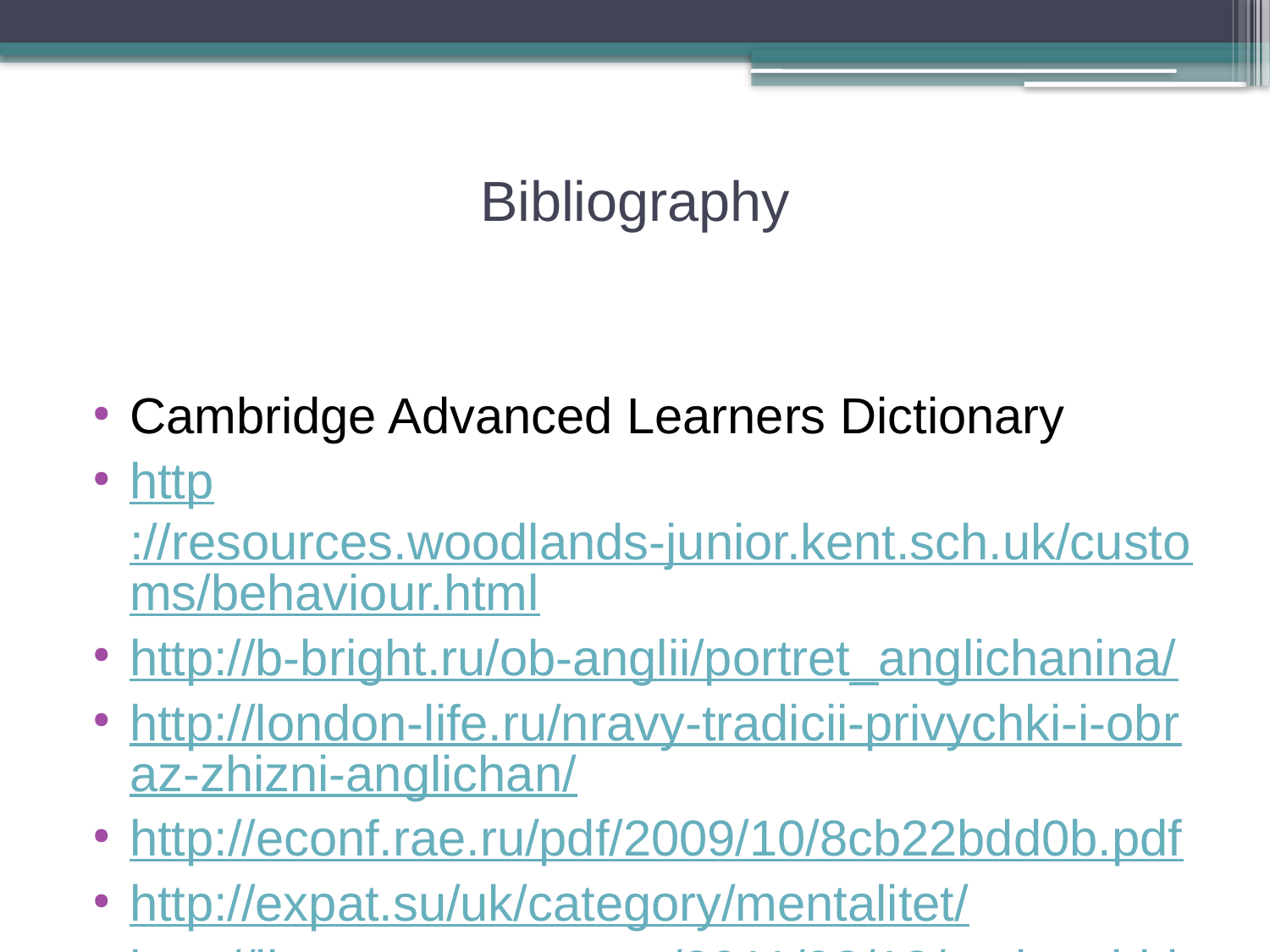

# Bibliography

Cambridge Advanced Learners Dictionary
http://resources.woodlands-junior.kent.sch.uk/customs/behaviour.html
http://b-bright.ru/ob-anglii/portret_anglichanina/
http://london-life.ru/nravy-tradicii-privychki-i-obraz-zhizni-anglichan/
http://econf.rae.ru/pdf/2009/10/8cb22bdd0b.pdf
http://expat.su/uk/category/mentalitet/
http://lingua-source.com/2011/08/12/national-identity-and-mentality-of-the-british/